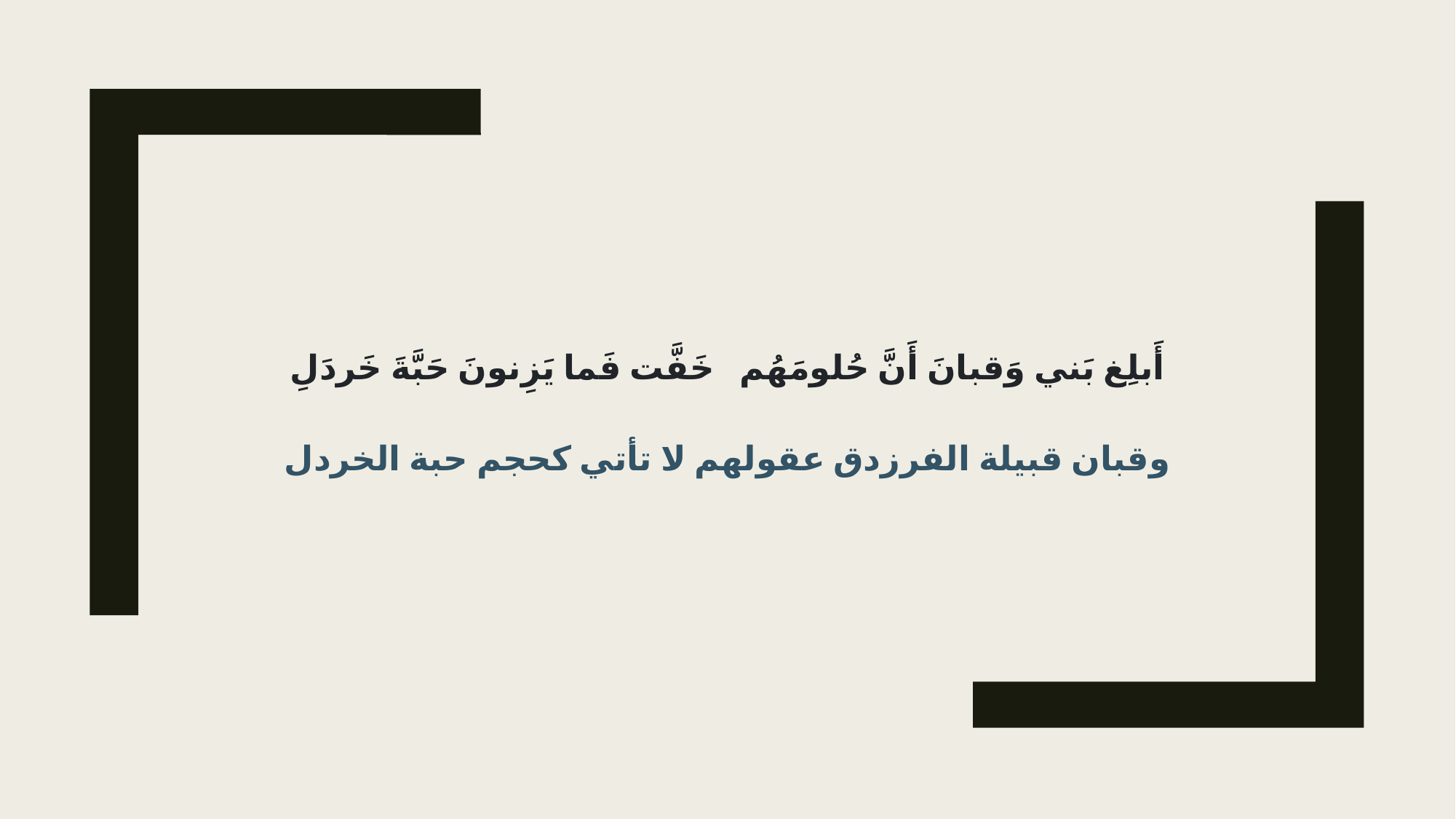

أَبلِغ بَني وَقبانَ أَنَّ حُلومَهُم   خَفَّت فَما يَزِنونَ حَبَّةَ خَردَلِ

وقبان قبيلة الفرزدق عقولهم لا تأتي كحجم حبة الخردل